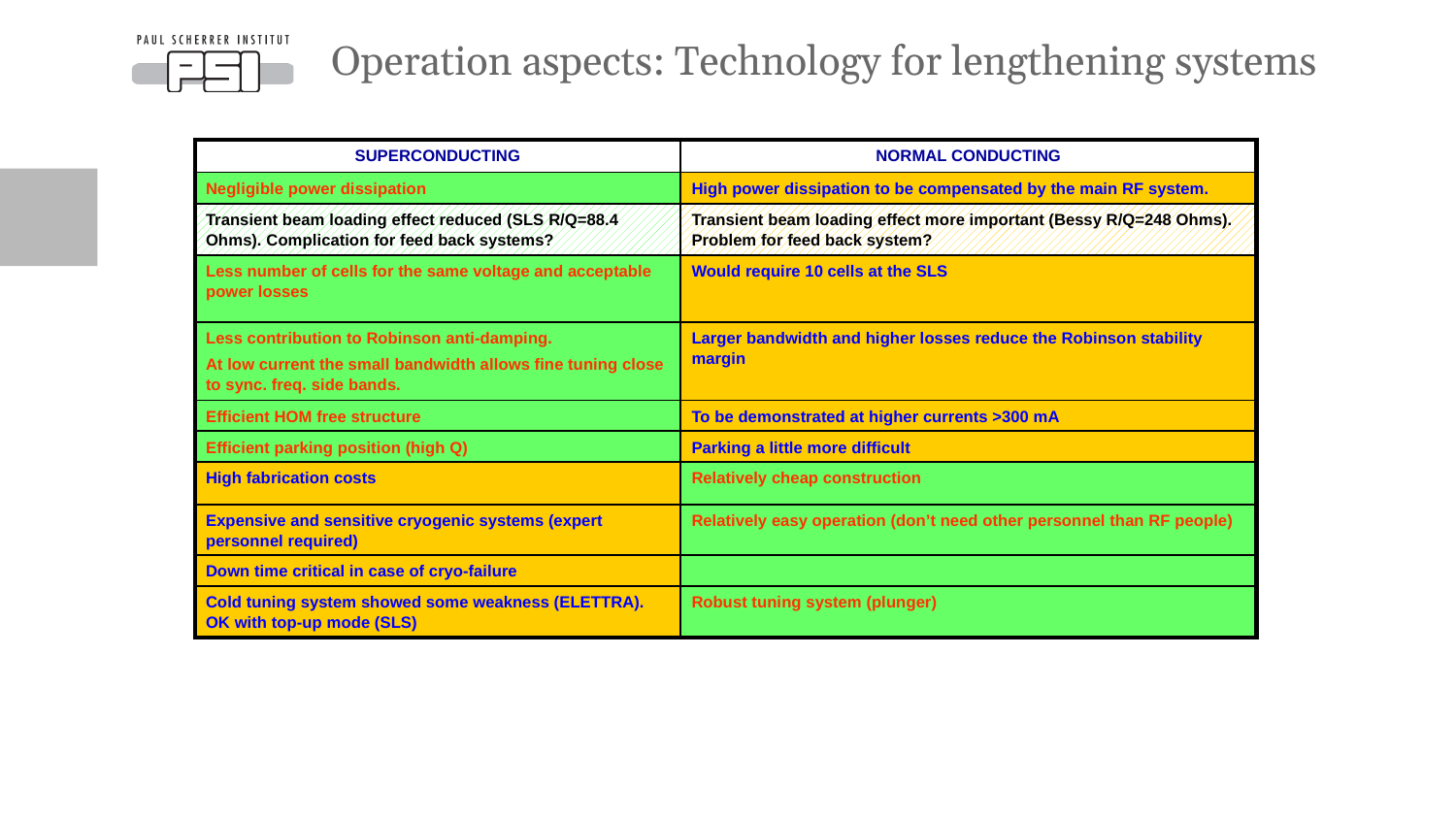

# Operation aspects: Technology for lengthening systems

| SUPERCONDUCTING | NORMAL CONDUCTING |
| --- | --- |
| Negligible power dissipation | High power dissipation to be compensated by the main RF system. |
| Transient beam loading effect reduced (SLS R/Q=88.4 Ohms). Complication for feed back systems? | Transient beam loading effect more important (Bessy R/Q=248 Ohms). Problem for feed back system? |
| Less number of cells for the same voltage and acceptable power losses | Would require 10 cells at the SLS |
| Less contribution to Robinson anti-damping. At low current the small bandwidth allows fine tuning close to sync. freq. side bands. | Larger bandwidth and higher losses reduce the Robinson stability margin |
| Efficient HOM free structure | To be demonstrated at higher currents >300 mA |
| Efficient parking position (high Q) | Parking a little more difficult |
| High fabrication costs | Relatively cheap construction |
| Expensive and sensitive cryogenic systems (expert personnel required) | Relatively easy operation (don’t need other personnel than RF people) |
| Down time critical in case of cryo-failure |  |
| Cold tuning system showed some weakness (ELETTRA). OK with top-up mode (SLS) | Robust tuning system (plunger) |